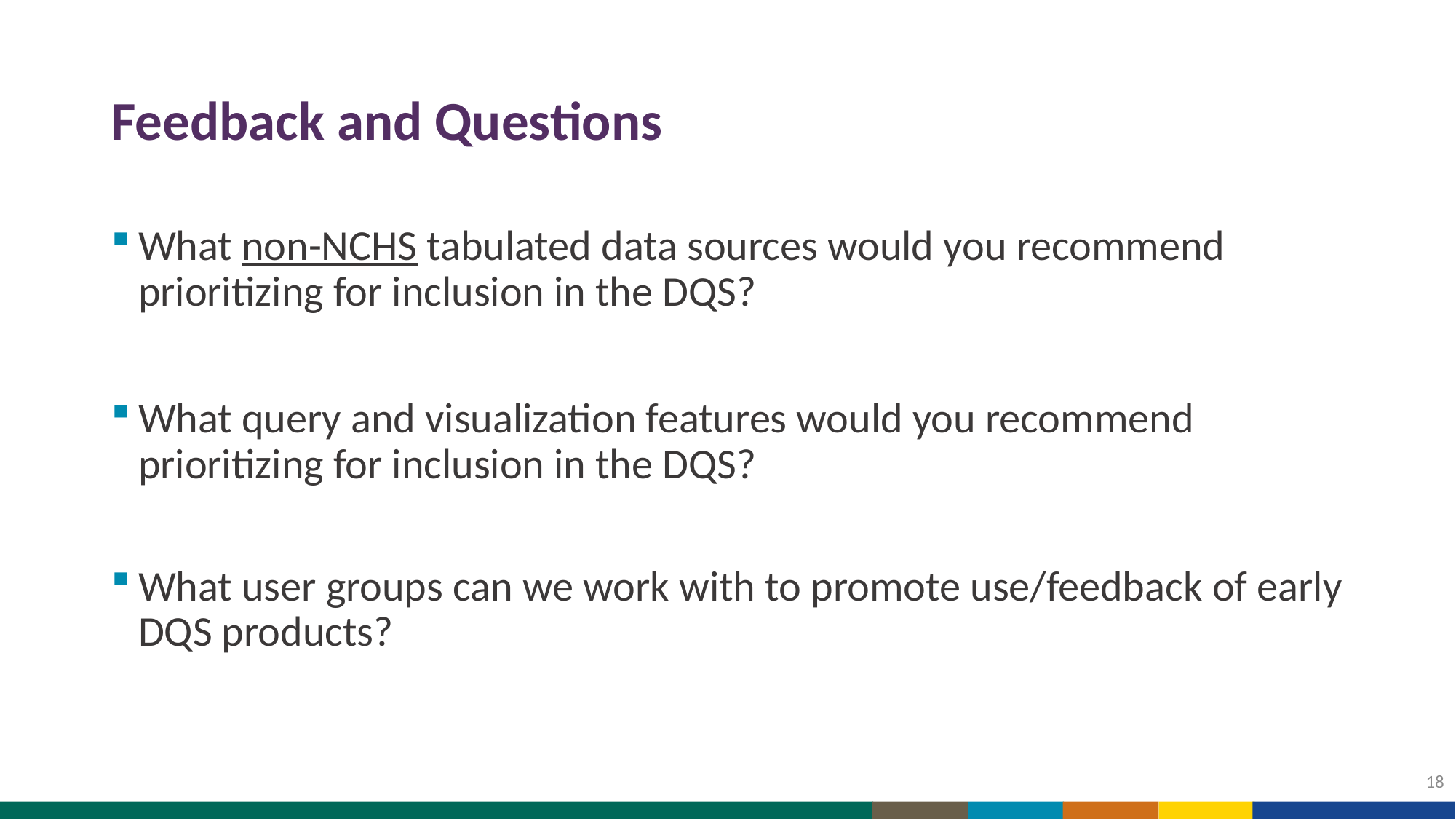

# Feedback and Questions (2)
What non-NCHS tabulated data sources would you recommend prioritizing for inclusion in the DQS?
What query and visualization features would you recommend prioritizing for inclusion in the DQS?
What user groups can we work with to promote use/feedback of early DQS products?
18